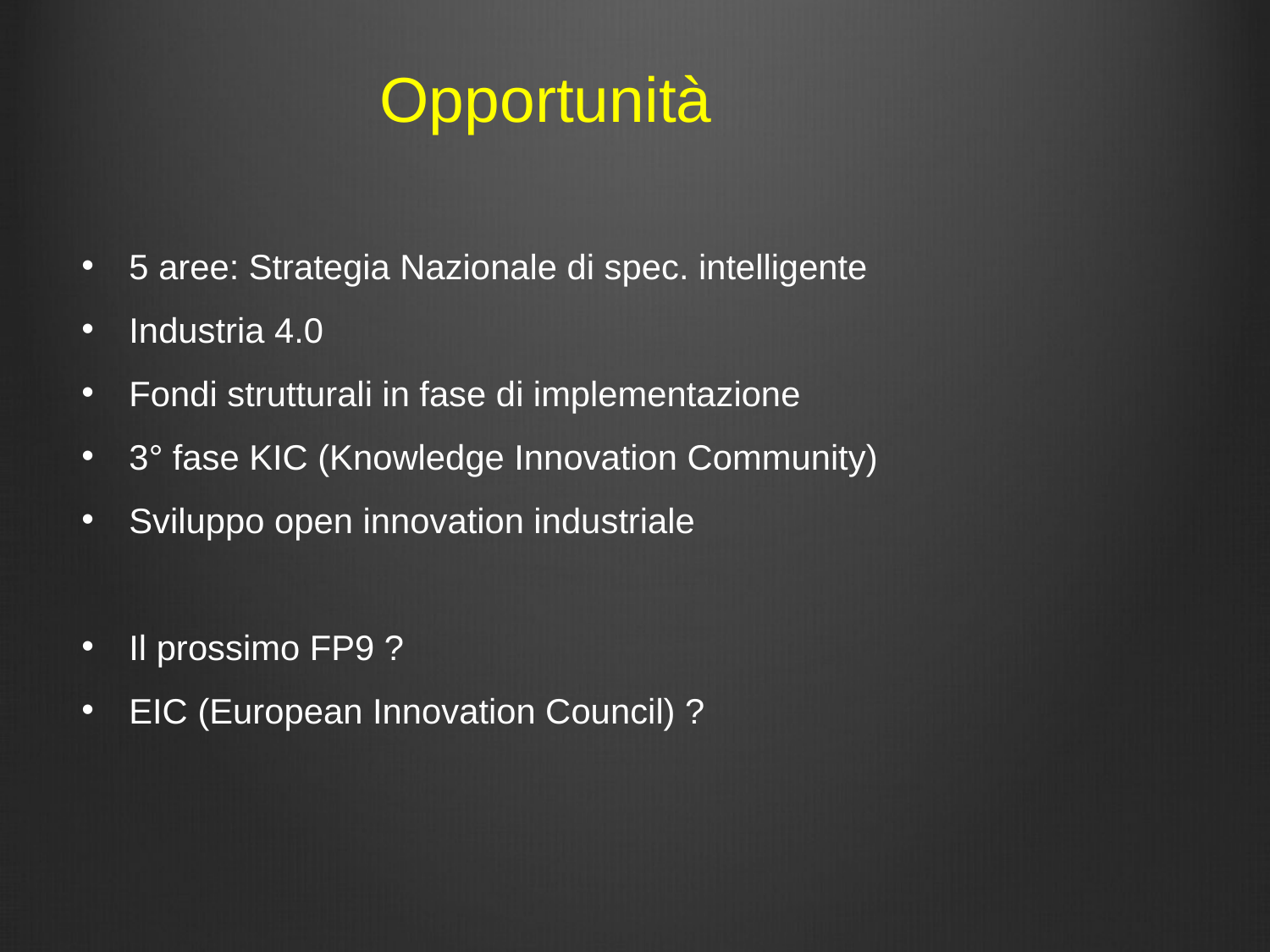

# Opportunità
5 aree: Strategia Nazionale di spec. intelligente
Industria 4.0
Fondi strutturali in fase di implementazione
3° fase KIC (Knowledge Innovation Community)
Sviluppo open innovation industriale

Il prossimo FP9 ?
EIC (European Innovation Council) ?